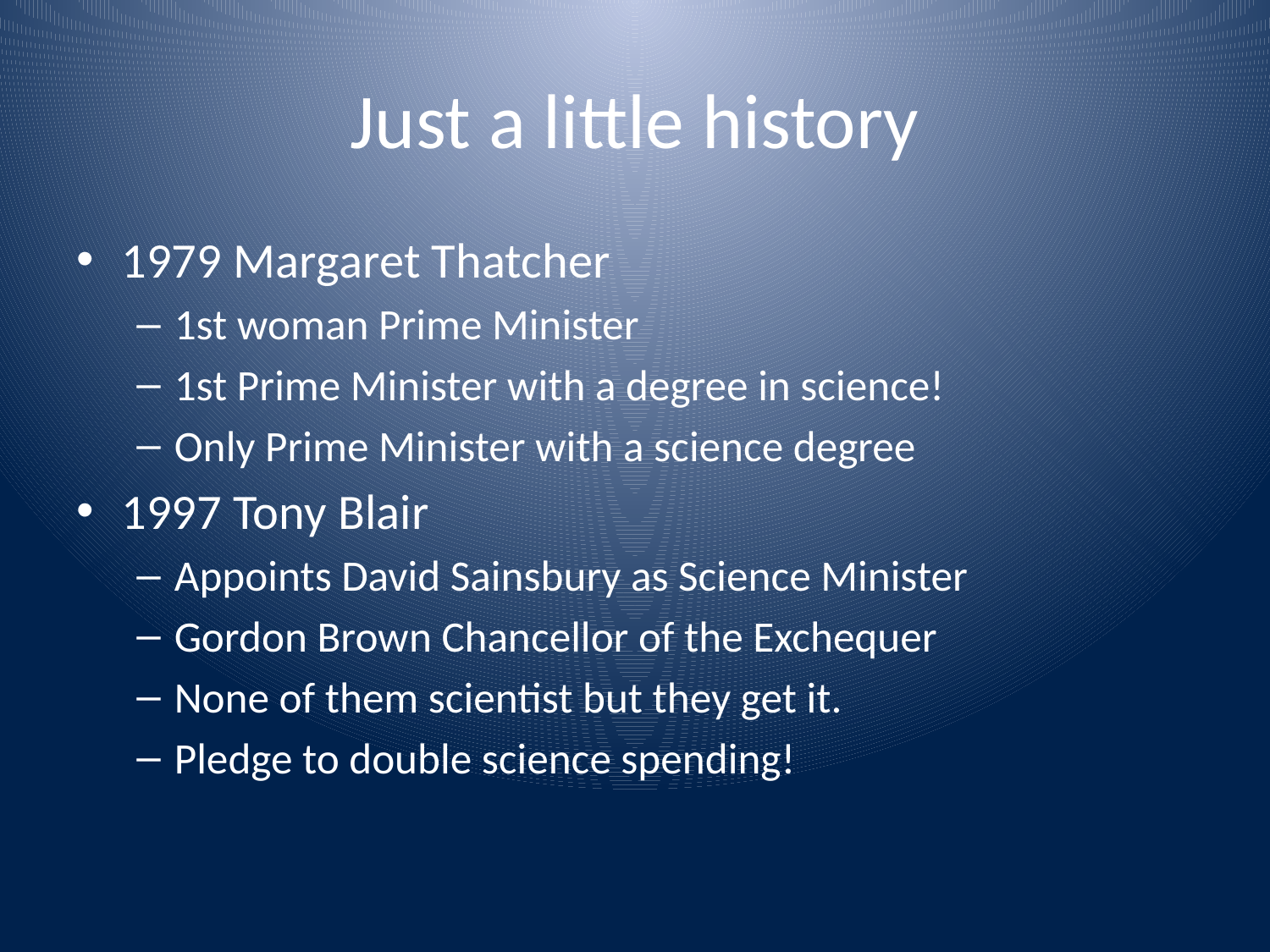

# Just a little history
1979 Margaret Thatcher
1st woman Prime Minister
1st Prime Minister with a degree in science!
Only Prime Minister with a science degree
1997 Tony Blair
Appoints David Sainsbury as Science Minister
Gordon Brown Chancellor of the Exchequer
None of them scientist but they get it.
Pledge to double science spending!